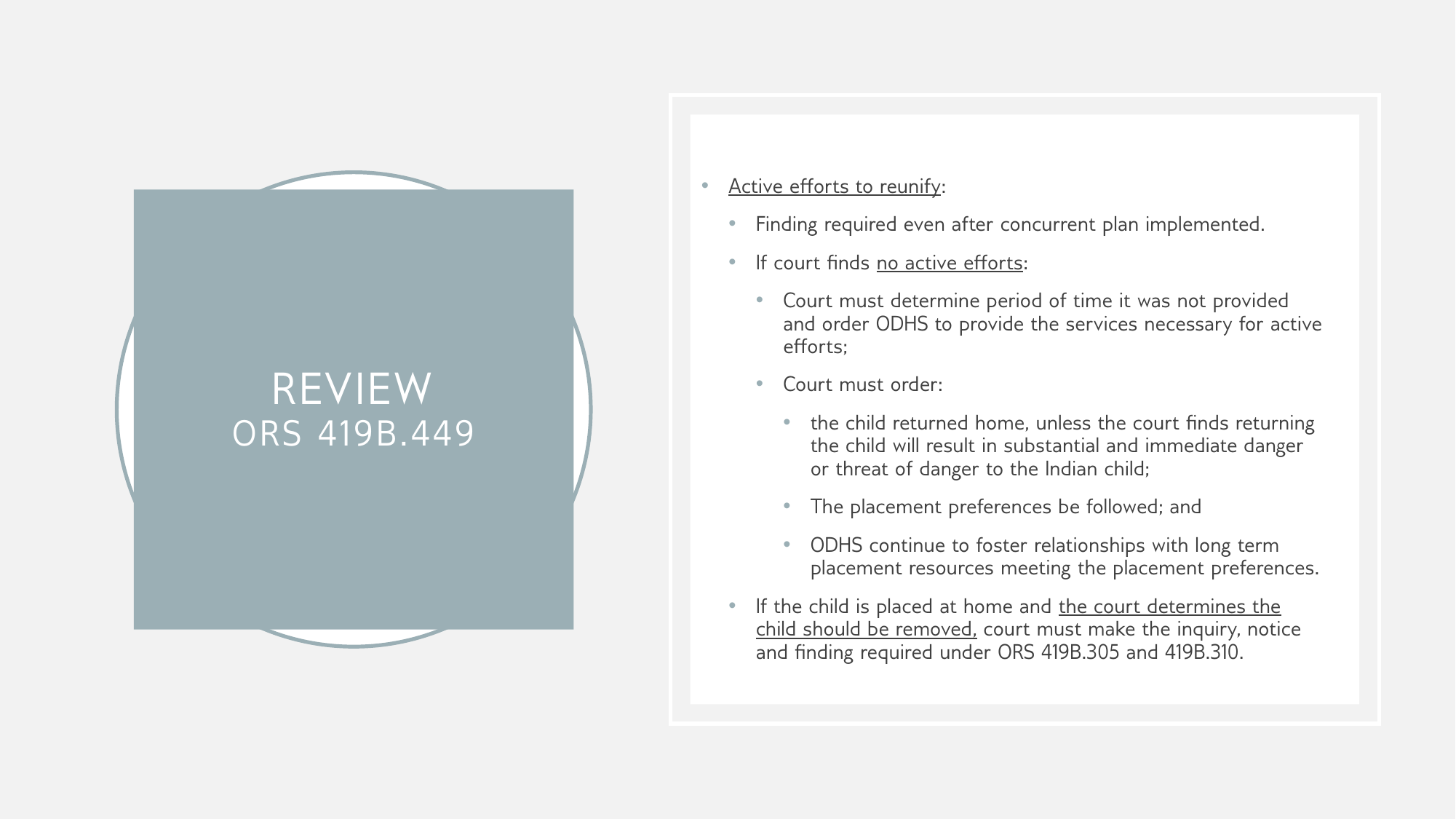

Active efforts to reunify:
Finding required even after concurrent plan implemented.
If court finds no active efforts:
Court must determine period of time it was not provided and order ODHS to provide the services necessary for active efforts;
Court must order:
the child returned home, unless the court finds returning the child will result in substantial and immediate danger or threat of danger to the Indian child;
The placement preferences be followed; and
ODHS continue to foster relationships with long term placement resources meeting the placement preferences.
If the child is placed at home and the court determines the child should be removed, court must make the inquiry, notice and finding required under ORS 419B.305 and 419B.310.

# Review ORS 419B.449